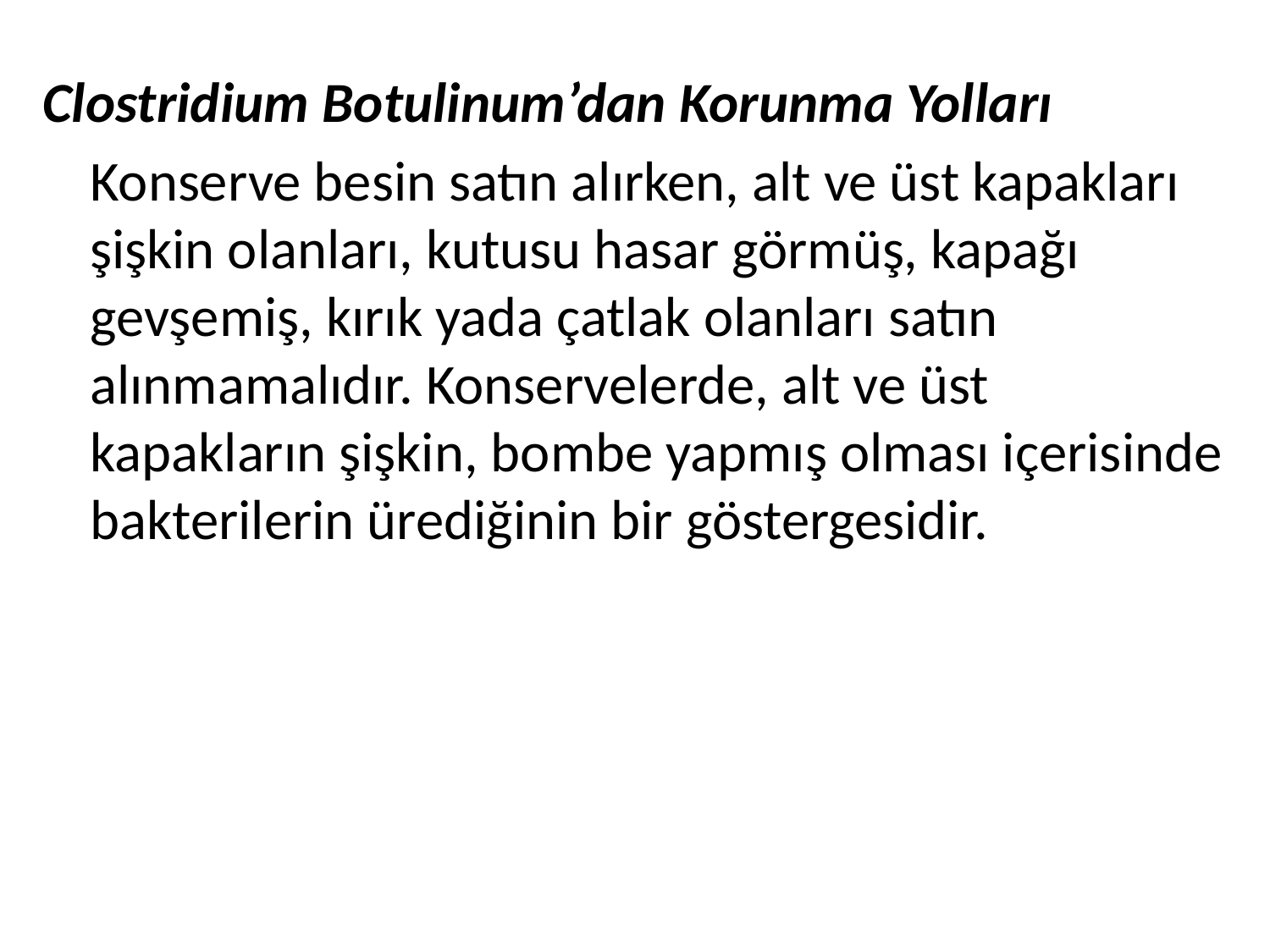

Clostridium Botulinum’dan Korunma Yolları
	Konserve besin satın alırken, alt ve üst kapakları şişkin olanları, kutusu hasar görmüş, kapağı gevşemiş, kırık yada çatlak olanları satın alınmamalıdır. Konservelerde, alt ve üst kapakların şişkin, bombe yapmış olması içerisinde bakterilerin ürediğinin bir göstergesidir.